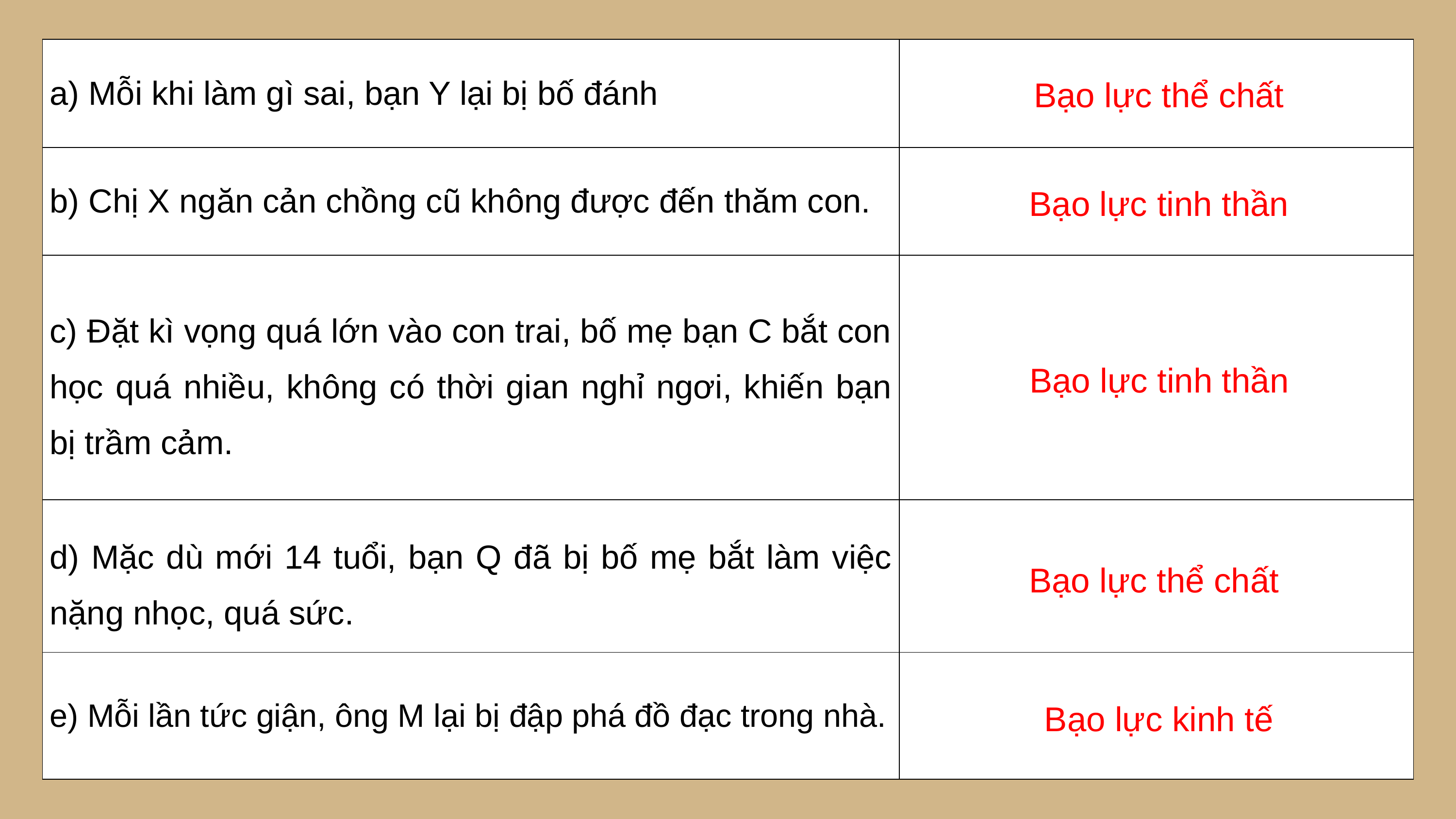

| a) Mỗi khi làm gì sai, bạn Y lại bị bố đánh |  |
| --- | --- |
| b) Chị X ngăn cản chồng cũ không được đến thăm con. |  |
| c) Đặt kì vọng quá lớn vào con trai, bố mẹ bạn C bắt con học quá nhiều, không có thời gian nghỉ ngơi, khiến bạn bị trầm cảm. |  |
| d) Mặc dù mới 14 tuổi, bạn Q đã bị bố mẹ bắt làm việc nặng nhọc, quá sức. |  |
| e) Mỗi lần tức giận, ông M lại bị đập phá đồ đạc trong nhà. |  |
Bạo lực thể chất
Bạo lực tinh thần
Bạo lực tinh thần
Bạo lực thể chất
Bạo lực kinh tế